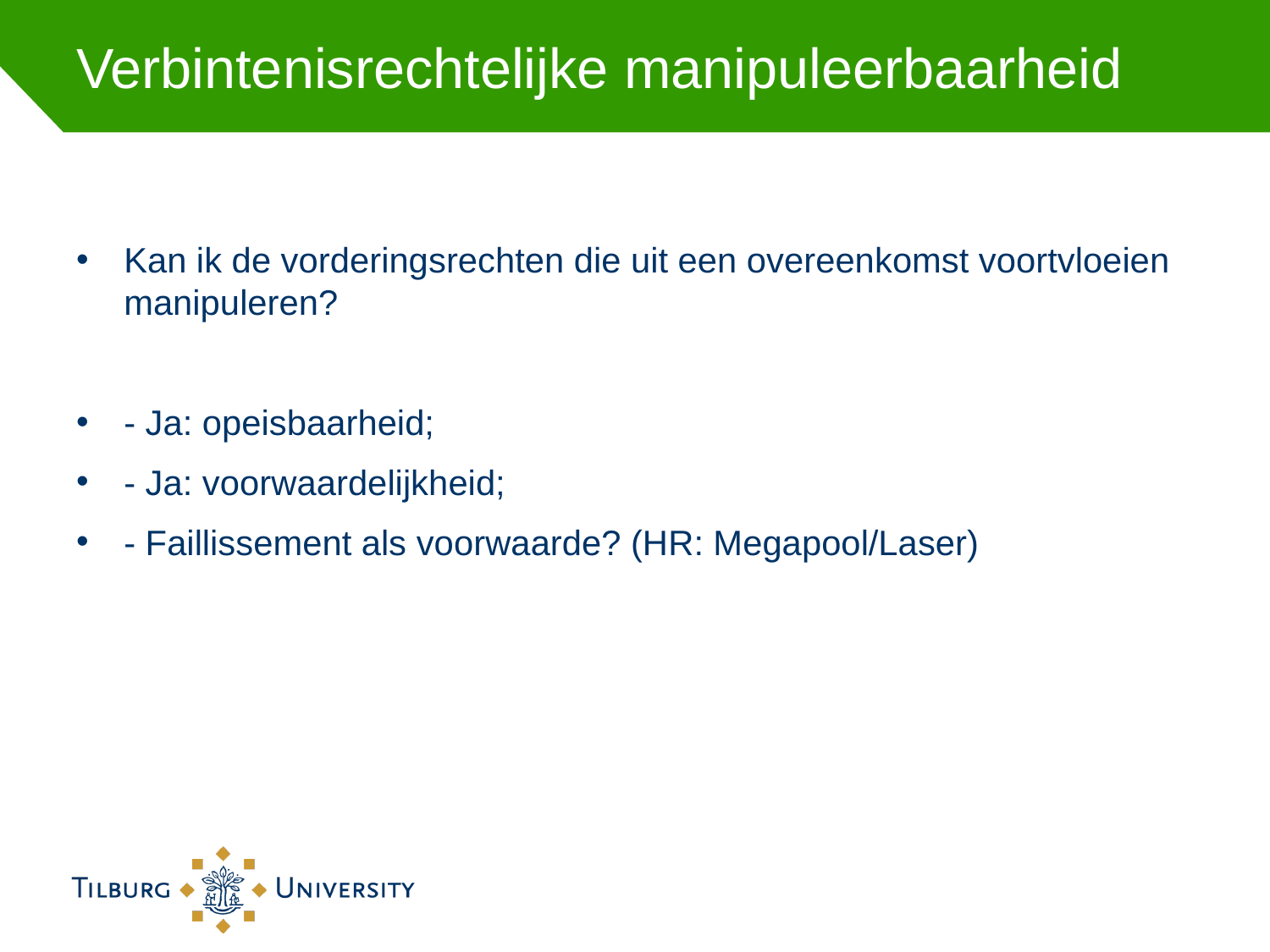

# Verbintenisrechtelijke manipuleerbaarheid

Kan ik de vorderingsrechten die uit een overeenkomst voortvloeien manipuleren?

- Ja: opeisbaarheid;
- Ja: voorwaardelijkheid;
- Faillissement als voorwaarde? (HR: Megapool/Laser)